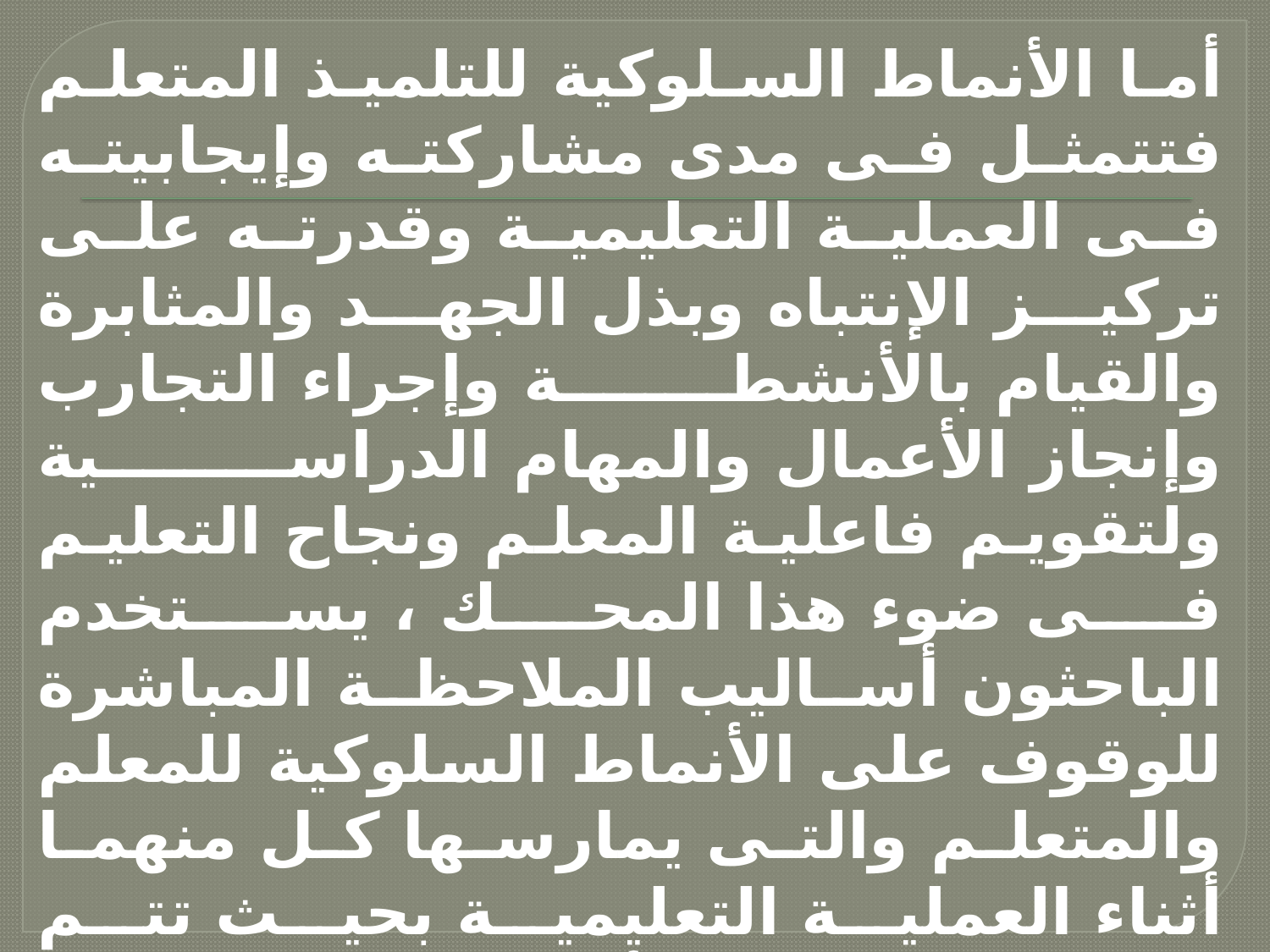

أما الأنماط السلوكية للتلميذ المتعلم فتتمثل فى مدى مشاركته وإيجابيته فى العملية التعليمية وقدرته على تركيز الإنتباه وبذل الجهد والمثابرة والقيام بالأنشطة وإجراء التجارب وإنجاز الأعمال والمهام الدراسية ولتقويم فاعلية المعلم ونجاح التعليم فى ضوء هذا المحك ، يستخدم الباحثون أساليب الملاحظة المباشرة للوقوف على الأنماط السلوكية للمعلم والمتعلم والتى يمارسها كل منهما أثناء العملية التعليمية بحيث تتم ملاحظة هذه الأنماط وتقديرها وتفسيرها للحكم على فاعلية التعليم فى ضوء التفاعل داخل حجرة الدراسة .